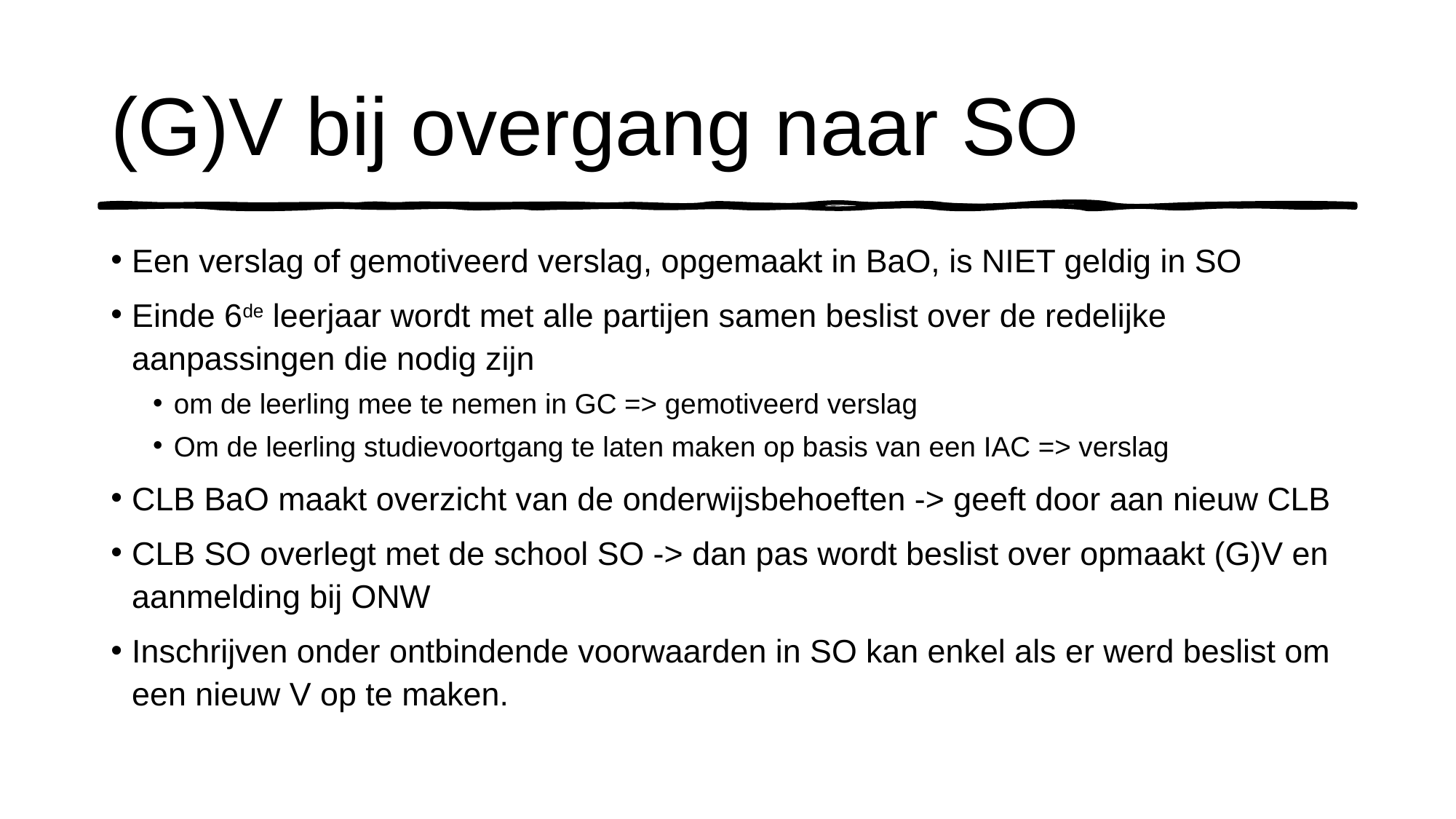

# (G)V bij overgang naar SO
Een verslag of gemotiveerd verslag, opgemaakt in BaO, is NIET geldig in SO
Einde 6de leerjaar wordt met alle partijen samen beslist over de redelijke aanpassingen die nodig zijn
om de leerling mee te nemen in GC => gemotiveerd verslag
Om de leerling studievoortgang te laten maken op basis van een IAC => verslag
CLB BaO maakt overzicht van de onderwijsbehoeften -> geeft door aan nieuw CLB
CLB SO overlegt met de school SO -> dan pas wordt beslist over opmaakt (G)V en aanmelding bij ONW
Inschrijven onder ontbindende voorwaarden in SO kan enkel als er werd beslist om een nieuw V op te maken.